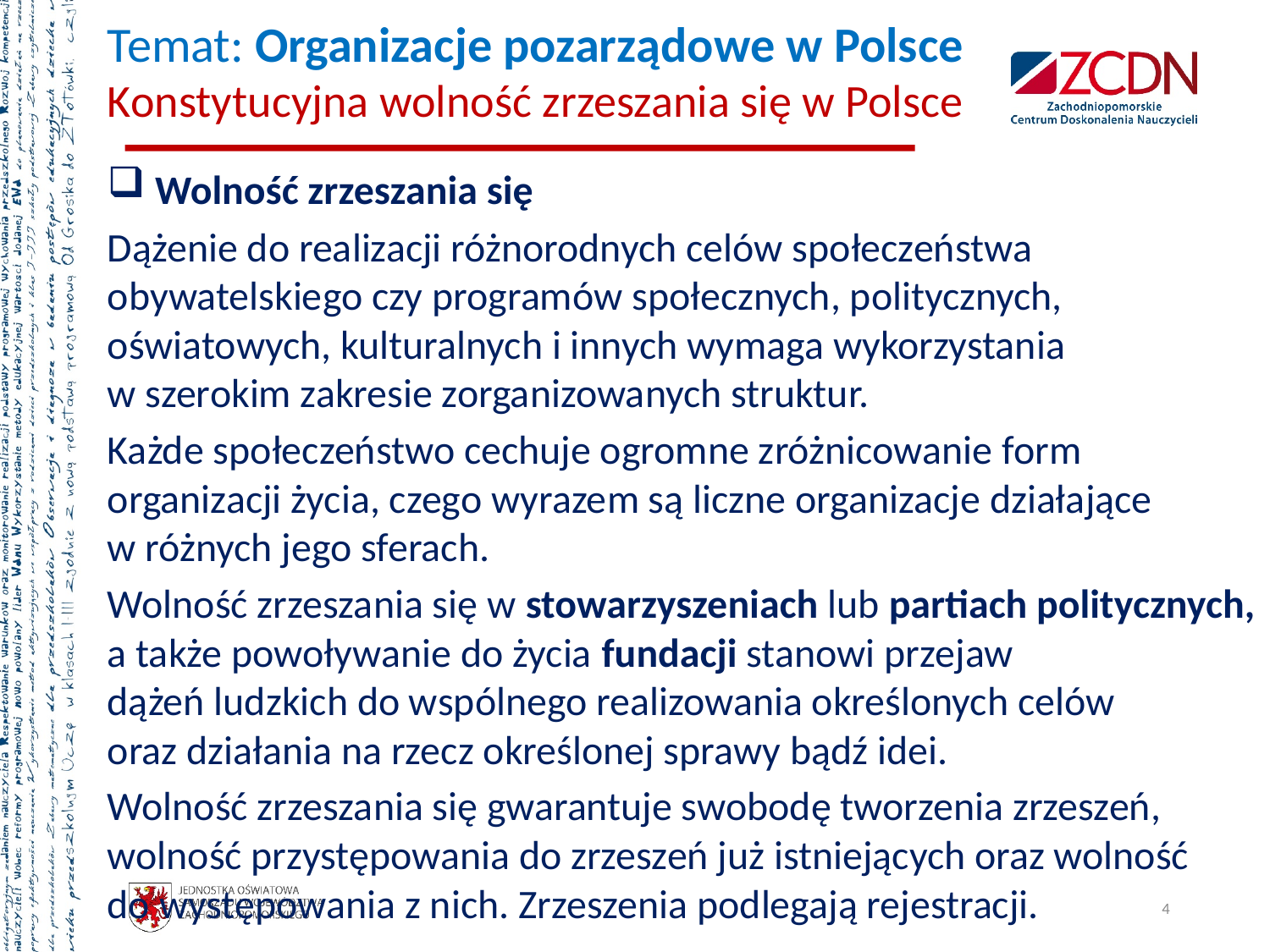

# Temat: Organizacje pozarządowe w Polsce Konstytucyjna wolność zrzeszania się w Polsce
 Wolność zrzeszania się
Dążenie do realizacji różnorodnych celów społeczeństwa obywatelskiego czy programów społecznych, politycznych, oświatowych, kulturalnych i innych wymaga wykorzystania
w szerokim zakresie zorganizowanych struktur.
Każde społeczeństwo cechuje ogromne zróżnicowanie form organizacji życia, czego wyrazem są liczne organizacje działające
w różnych jego sferach.
Wolność zrzeszania się w stowarzyszeniach lub partiach politycznych, a także powoływanie do życia fundacji stanowi przejaw
dążeń ludzkich do wspólnego realizowania określonych celów
oraz działania na rzecz określonej sprawy bądź idei.
Wolność zrzeszania się gwarantuje swobodę tworzenia zrzeszeń, wolność przystępowania do zrzeszeń już istniejących oraz wolność
do występowania z nich. Zrzeszenia podlegają rejestracji.

4